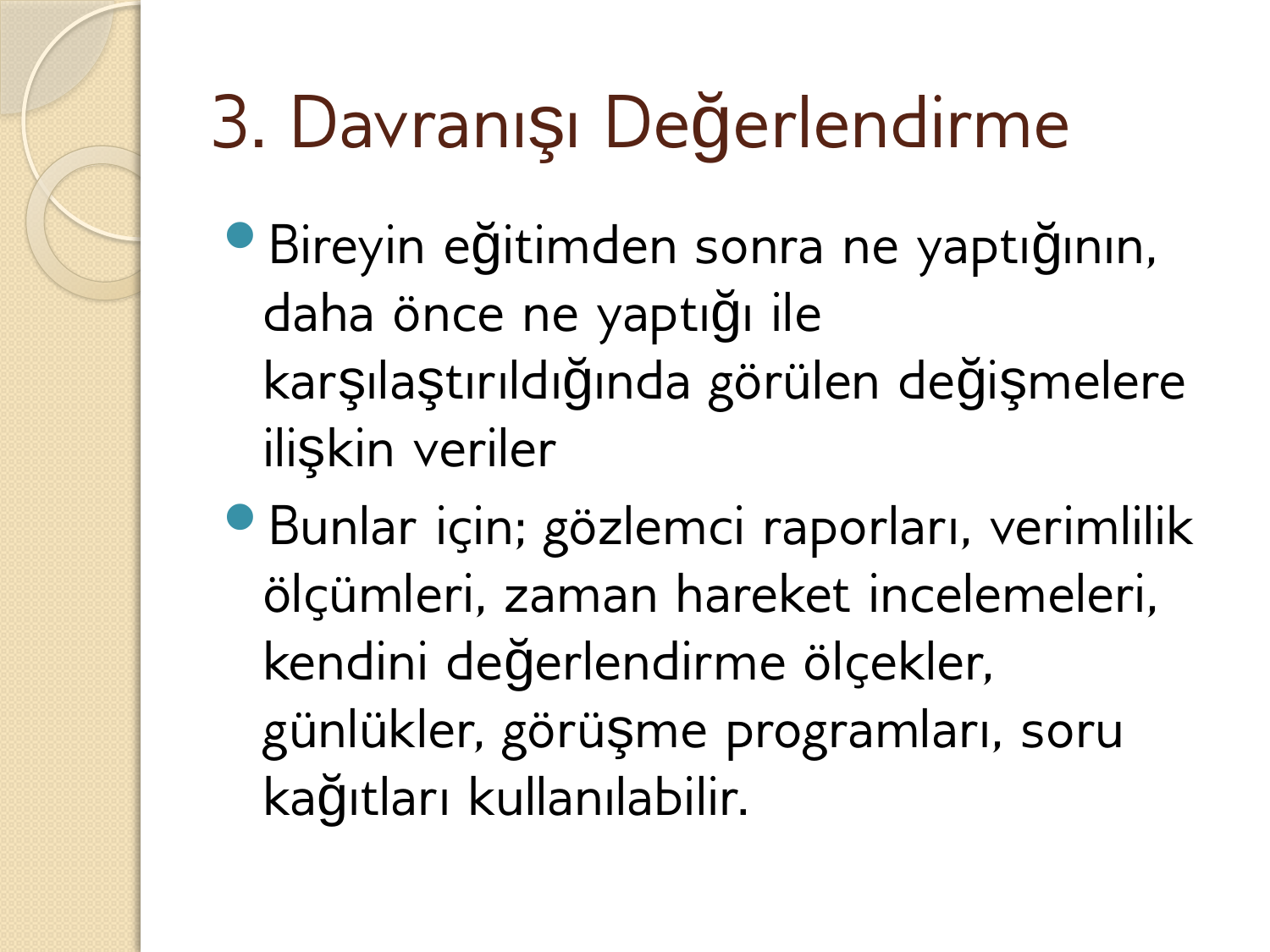

# 3. Davranışı Değerlendirme
Bireyin eğitimden sonra ne yaptığının, daha önce ne yaptığı ile karşılaştırıldığında görülen değişmelere ilişkin veriler
Bunlar için; gözlemci raporları, verimlilik ölçümleri, zaman hareket incelemeleri, kendini değerlendirme ölçekler, günlükler, görüşme programları, soru kağıtları kullanılabilir.